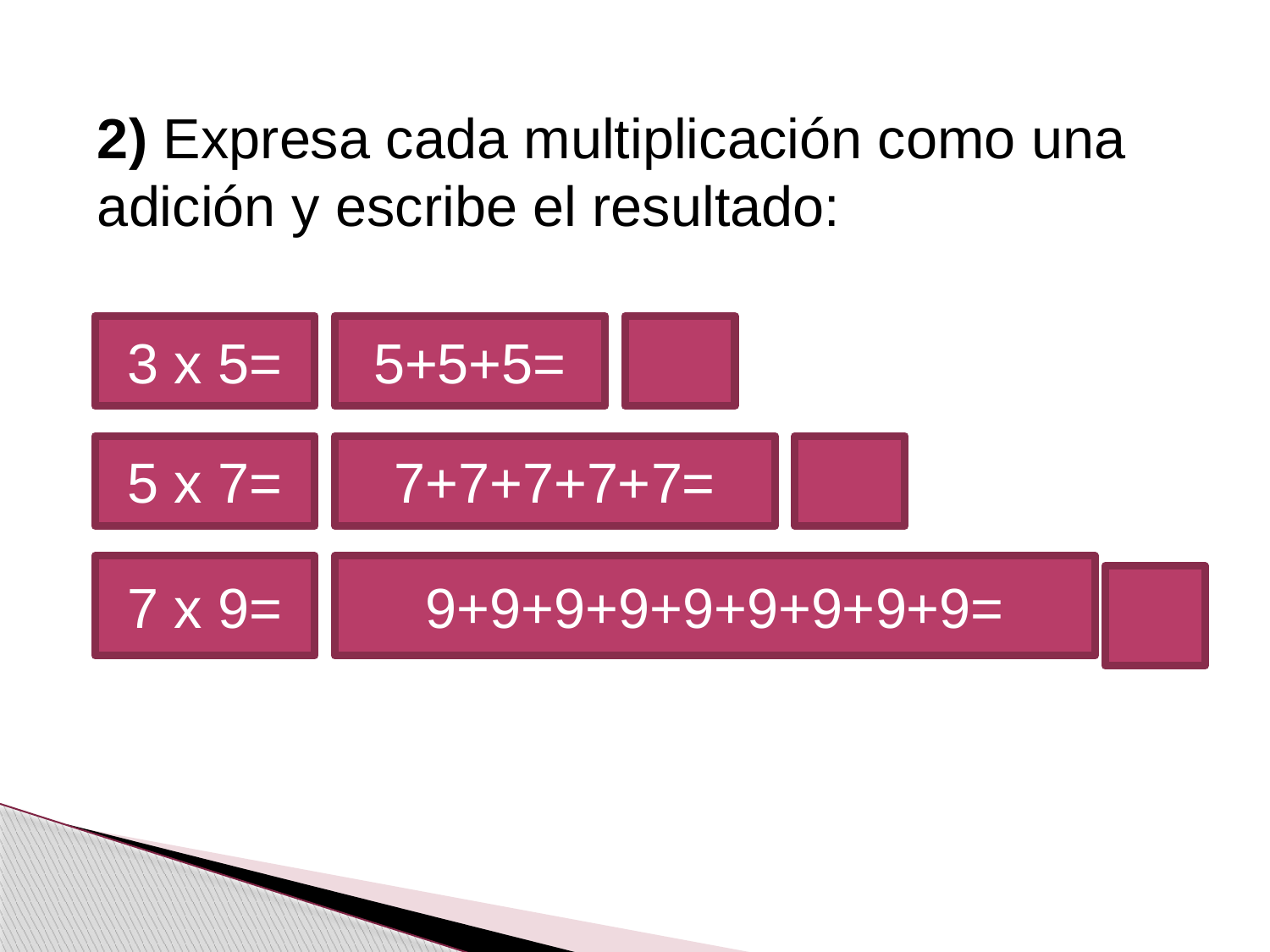

2) Expresa cada multiplicación como una adición y escribe el resultado:

3 x 5=
5+5+5=

5 x 7=
7+7+7+7+7=

7 x 9=
9+9+9+9+9+9+9+9+9=